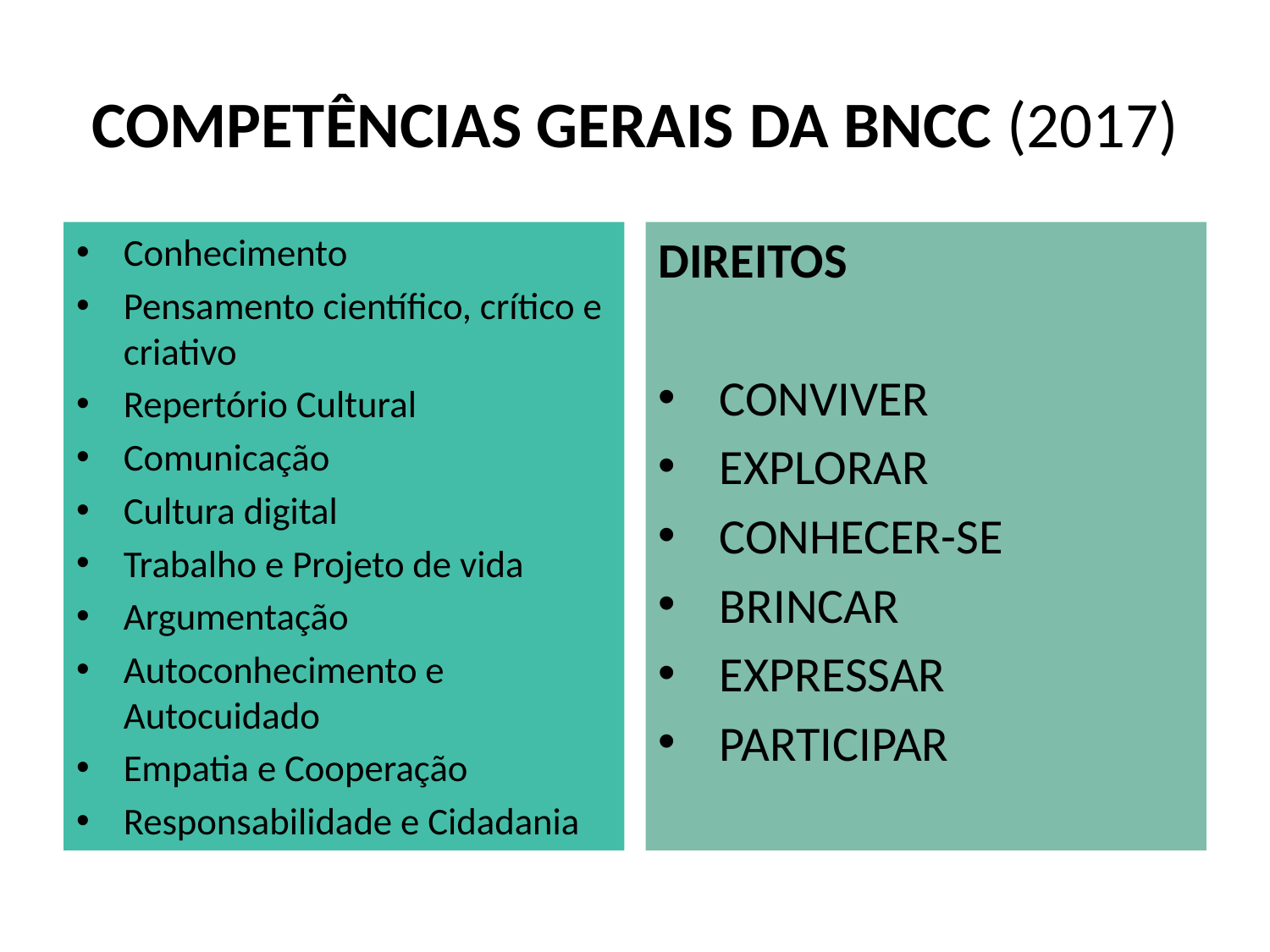

# COMPETÊNCIAS GERAIS DA BNCC (2017)
Conhecimento
Pensamento científico, crítico e criativo
Repertório Cultural
Comunicação
Cultura digital
Trabalho e Projeto de vida
Argumentação
Autoconhecimento e Autocuidado
Empatia e Cooperação
Responsabilidade e Cidadania
DIREITOS

CONVIVER
EXPLORAR
CONHECER-SE
BRINCAR
EXPRESSAR
PARTICIPAR